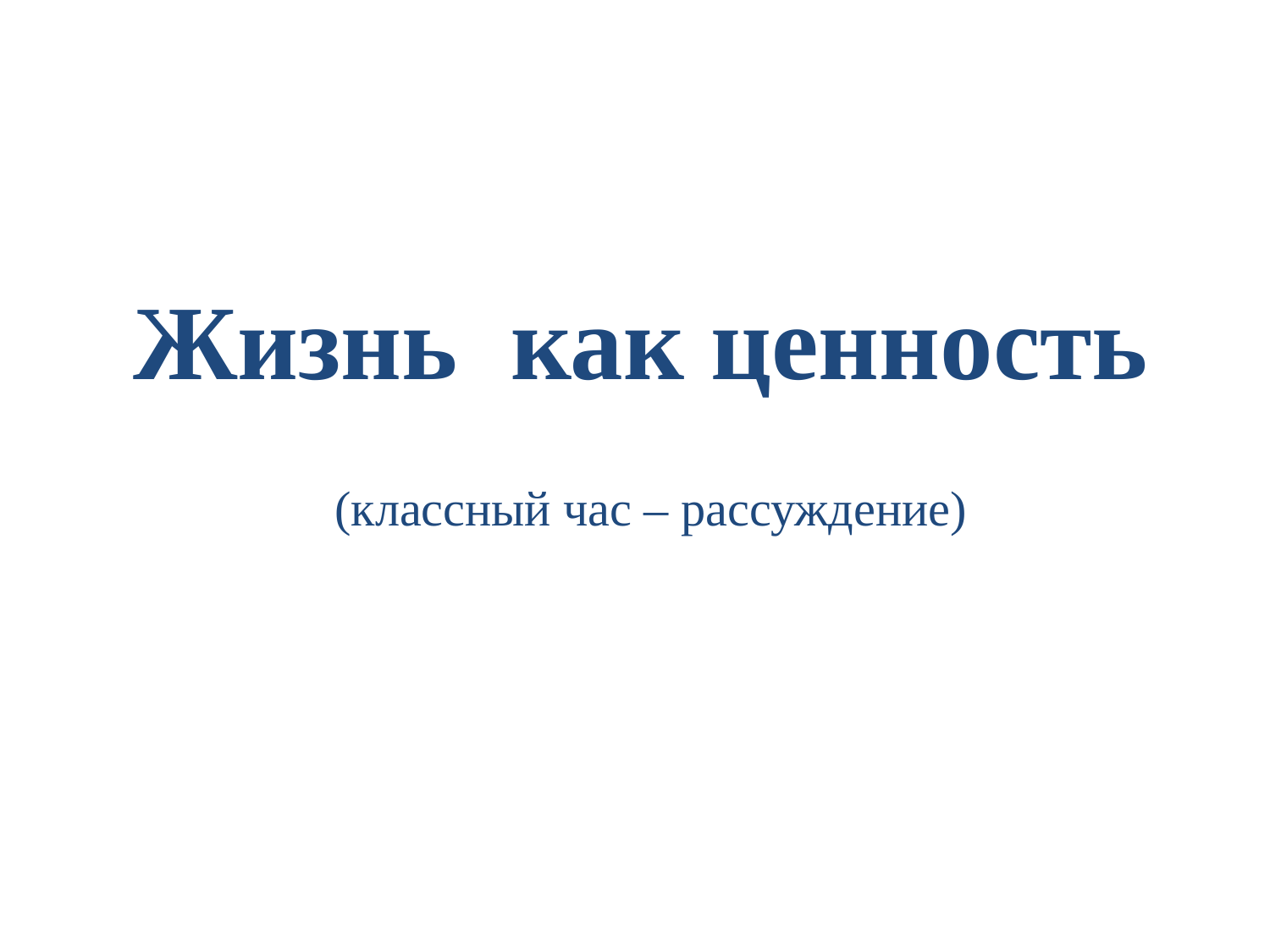

Жизнь  как ценность

# (классный час – рассуждение)